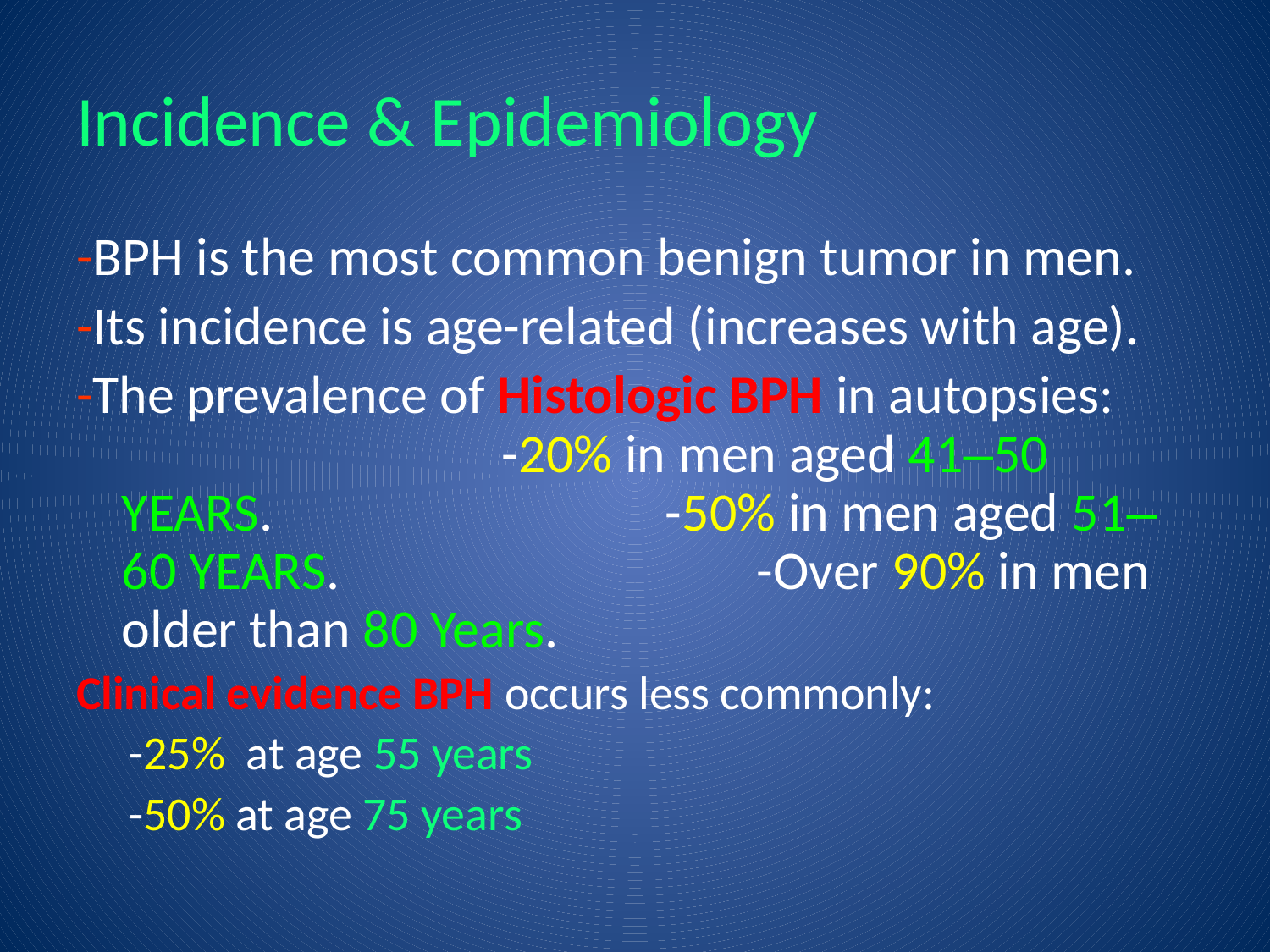

# Incidence & Epidemiology
-BPH is the most common benign tumor in men.
-Its incidence is age-related (increases with age).
-The prevalence of Histologic BPH in autopsies:                                      -20% in men aged 41–50 YEARS.                                -50% in men aged 51–60 YEARS.                                  -Over 90% in men older than 80 Years.
Clinical evidence BPH occurs less commonly:
     -25%  at age 55 years
     -50% at age 75 years